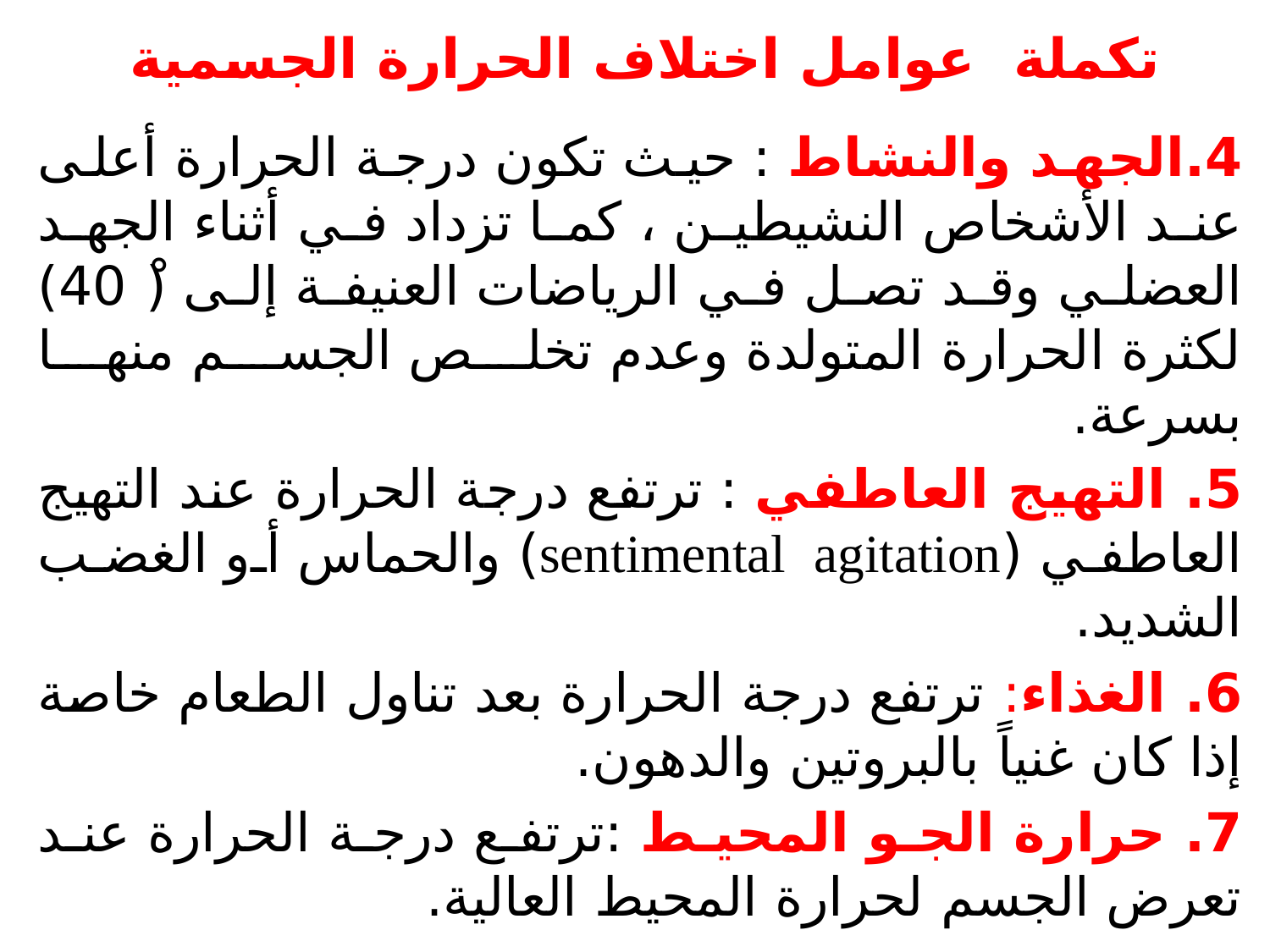

# تكملة  عوامل اختلاف الحرارة الجسمية
4.الجهد والنشاط : حيث تكون درجة الحرارة أعلى عند الأشخاص النشيطين ، كما تزداد في أثناء الجهد العضلي وقد تصل في الرياضات العنيفة إلى (40ْ) لكثرة الحرارة المتولدة وعدم تخلص الجسم منها بسرعة.
5. التهيج العاطفي : ترتفع درجة الحرارة عند التهيج العاطفي (sentimental agitation) والحماس أو الغضب الشديد.
6. الغذاء: ترتفع درجة الحرارة بعد تناول الطعام خاصة إذا كان غنياً بالبروتين والدهون.
7. حرارة الجو المحيط :ترتفع درجة الحرارة عند تعرض الجسم لحرارة المحيط العالية.